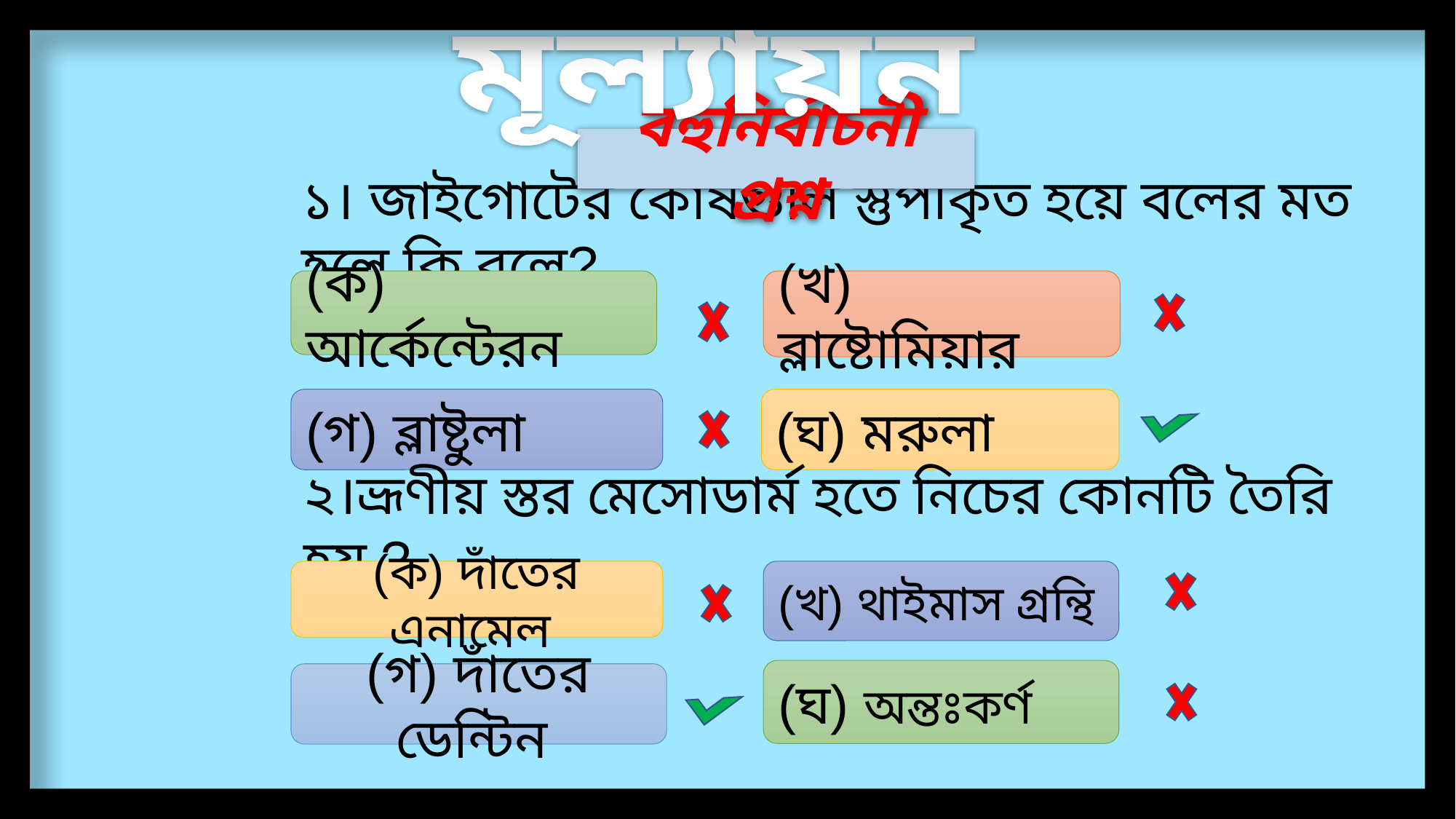

মূল্যায়ন
বহুনির্বাচনী প্রশ্ন
১। জাইগোটের কোষগুলি স্তুপীকৃত হয়ে বলের মত হলে কি বলে?
(ক) আর্কেন্টেরন
(খ) ব্লাষ্টোমিয়ার

(গ) ব্লাষ্টুলা
(ঘ) মরুলা

২।ভ্রূণীয় স্তর মেসোডার্ম হতে নিচের কোনটি তৈরি হয় ?
(ক) দাঁতের এনামেল
(খ) থাইমাস গ্রন্থি

(ঘ) অন্তঃকর্ণ
(গ) দাঁতের ডেন্টিন